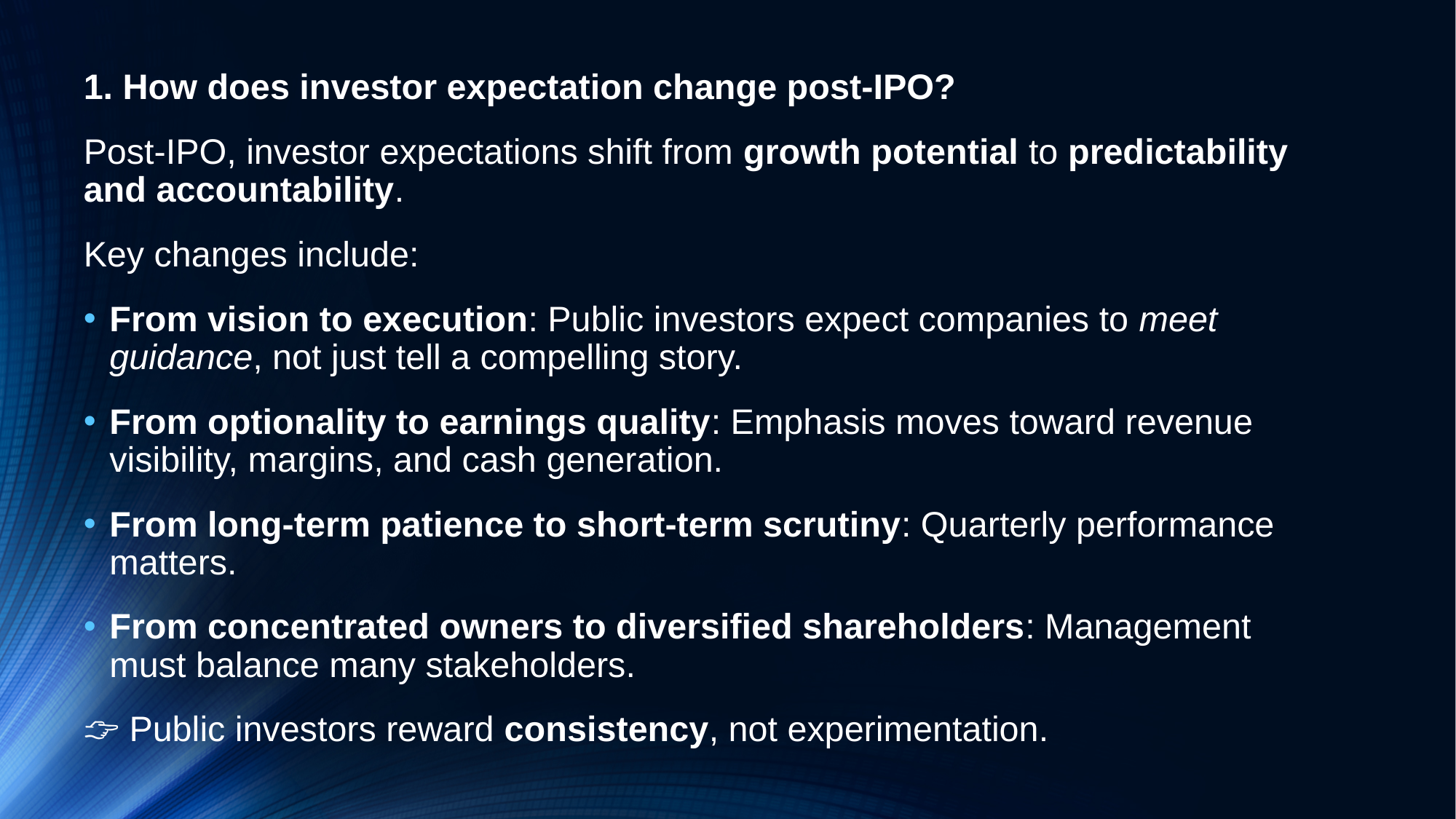

1. How does investor expectation change post-IPO?
Post-IPO, investor expectations shift from growth potential to predictability and accountability.
Key changes include:
From vision to execution: Public investors expect companies to meet guidance, not just tell a compelling story.
From optionality to earnings quality: Emphasis moves toward revenue visibility, margins, and cash generation.
From long-term patience to short-term scrutiny: Quarterly performance matters.
From concentrated owners to diversified shareholders: Management must balance many stakeholders.
👉 Public investors reward consistency, not experimentation.